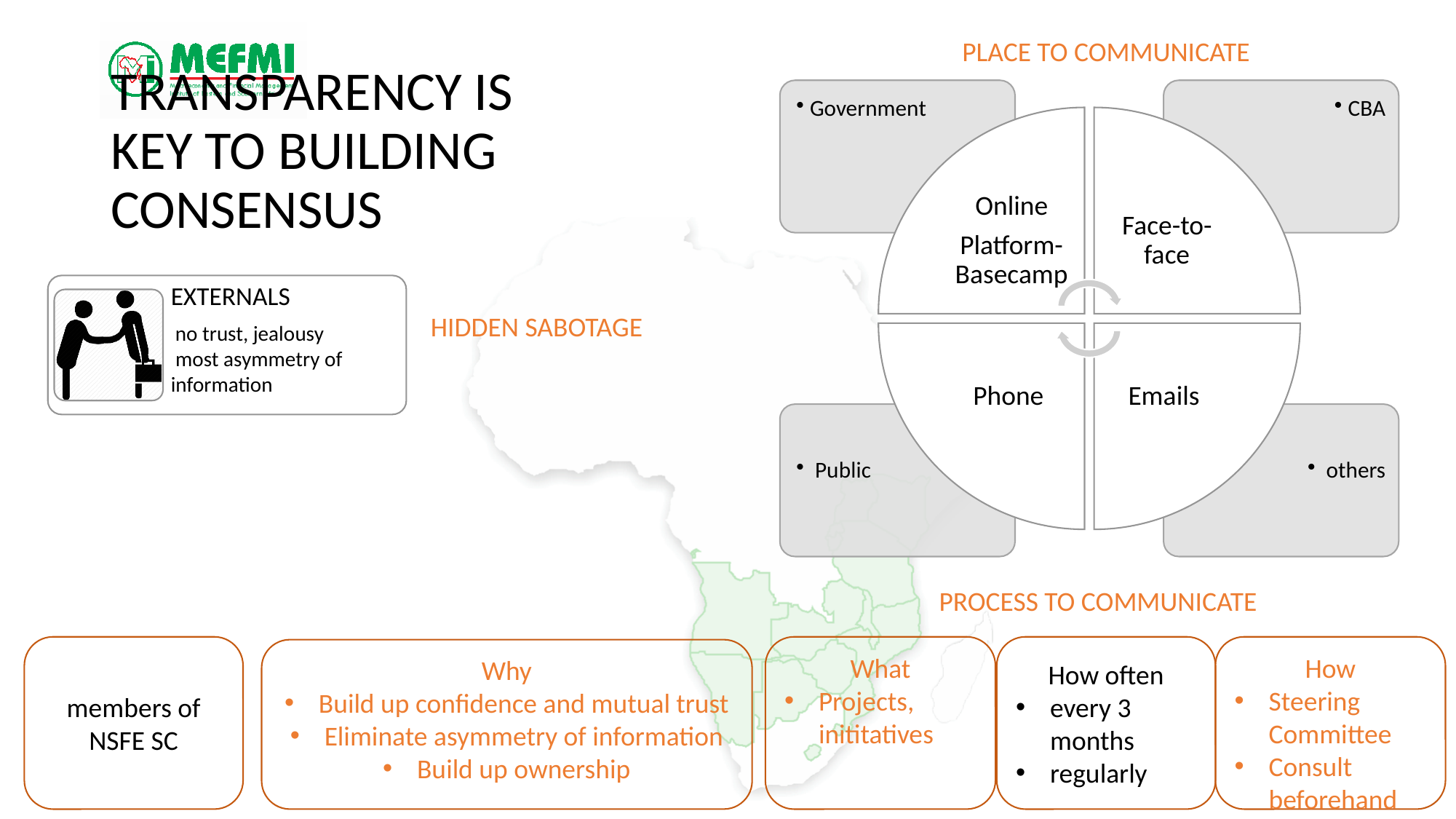

PLACE TO COMMUNICATE
# TRANSPARENCY is key to building consensus
 others
 Public
CBA
Government
Online
Platform- Basecamp
Face-to-face
Emails
Phone

EXTERNALS
 no trust, jealousy
 most asymmetry of information

HIDDEN SABOTAGE

PROCESS TO COMMUNICATE

members of NSFE SC
How often
every 3 months
regularly
How
Steering Committee
Consult beforehand

What
Projects, inititatives
Why
Build up confidence and mutual trust
Eliminate asymmetry of information
Build up ownership